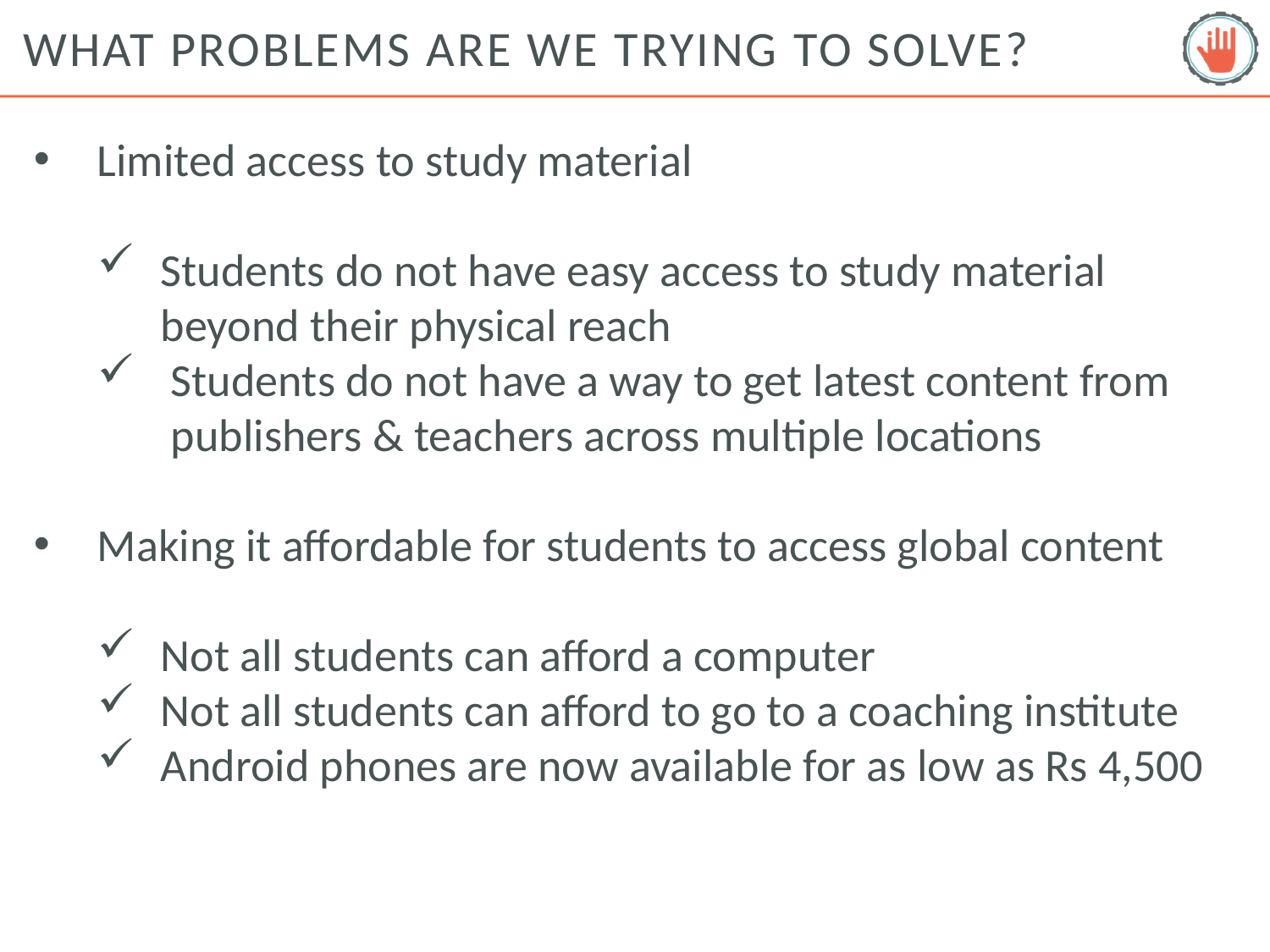

# What problems are we trying to solve?
Limited access to study material

Students do not have easy access to study material beyond their physical reach
 Students do not have a way to get latest content from
 publishers & teachers across multiple locations

Making it affordable for students to access global content

Not all students can afford a computer
Not all students can afford to go to a coaching institute
Android phones are now available for as low as Rs 4,500